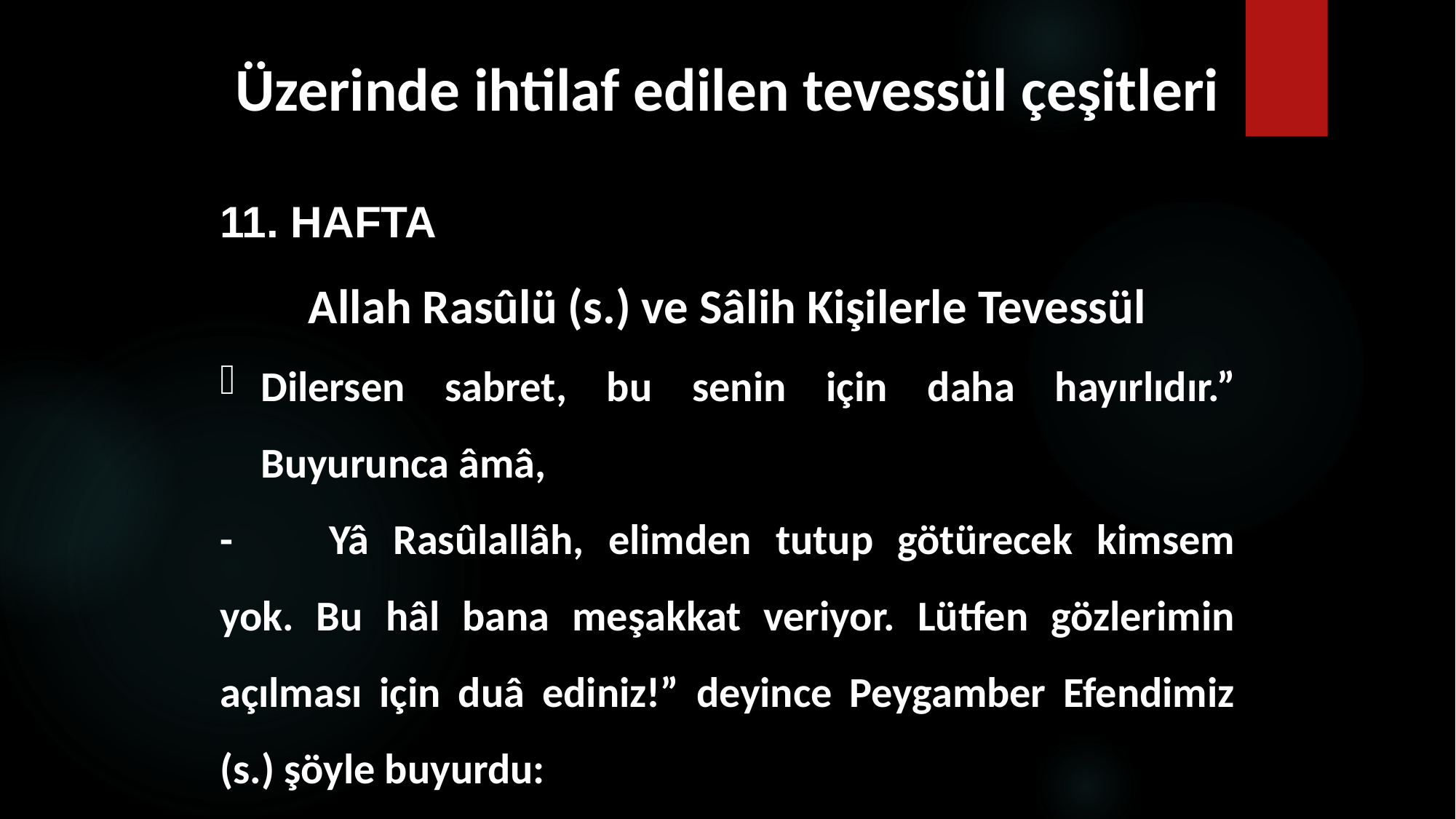

# Üzerinde ihtilaf edilen tevessül çeşitleri
11. HAFTA
Allah Rasûlü (s.) ve Sâlih Kişilerle Tevessül
	Dilersen sabret, bu senin için daha hayırlıdır.” Buyurunca âmâ,
-	Yâ Rasûlallâh, elimden tutup götürecek kimsem yok. Bu hâl bana meşakkat veriyor. Lütfen gözlerimin açılması için duâ ediniz!” deyince Peygamber Efendimiz (s.) şöyle buyurdu: